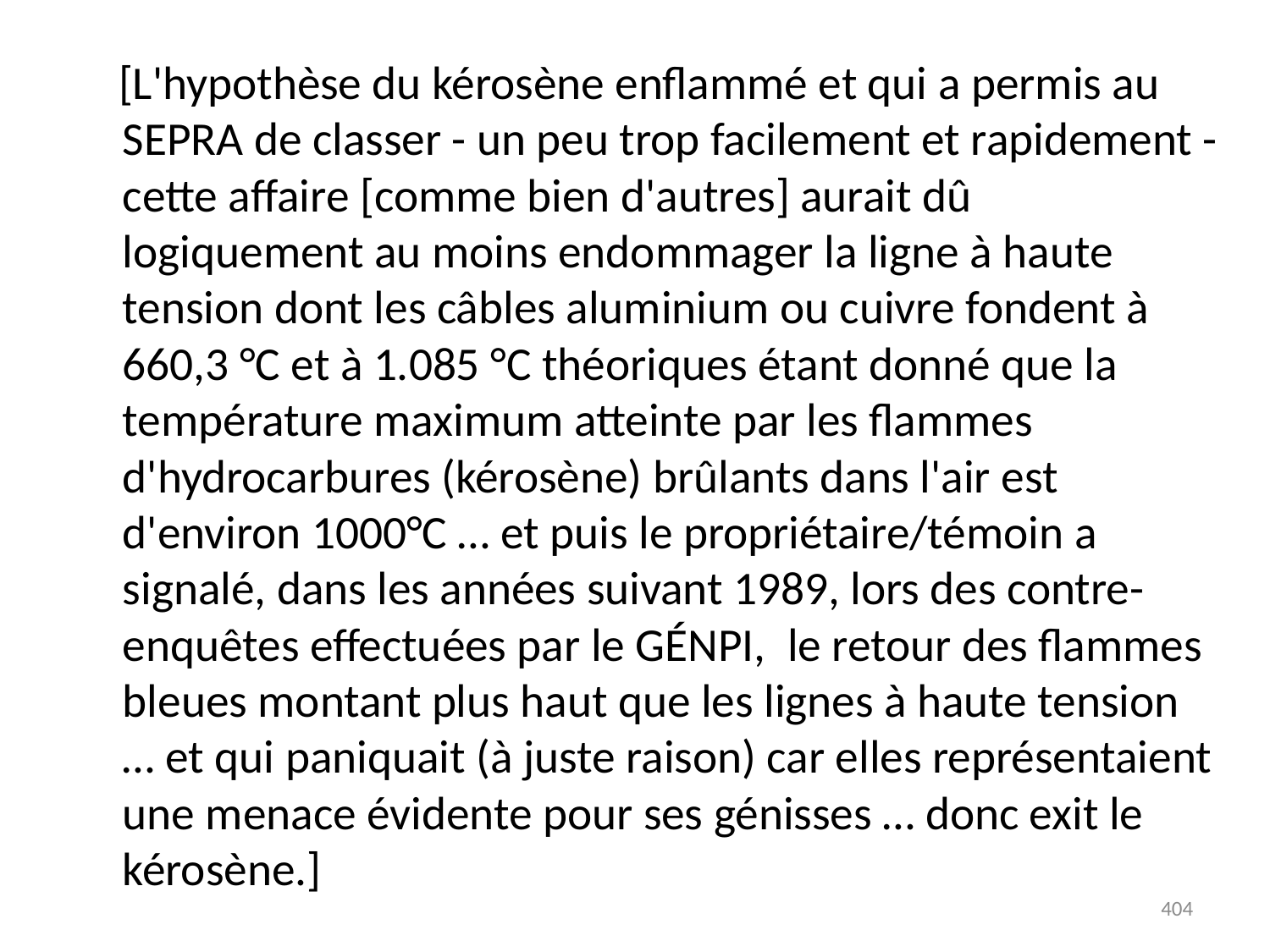

# [L'hypothèse du kérosène enflammé et qui a permis au SEPRA de classer - un peu trop facilement et rapidement - cette affaire [comme bien d'autres] aurait dû logiquement au moins endommager la ligne à haute tension dont les câbles aluminium ou cuivre fondent à 660,3 °C et à 1.085 °C théoriques étant donné que la température maximum atteinte par les flammes d'hydrocarbures (kérosène) brûlants dans l'air est d'environ 1000°C … et puis le propriétaire/témoin a signalé, dans les années suivant 1989, lors des contre-enquêtes effectuées par le GÉNPI,  le retour des flammes bleues montant plus haut que les lignes à haute tension … et qui paniquait (à juste raison) car elles représentaient une menace évidente pour ses génisses … donc exit le kérosène.]
404